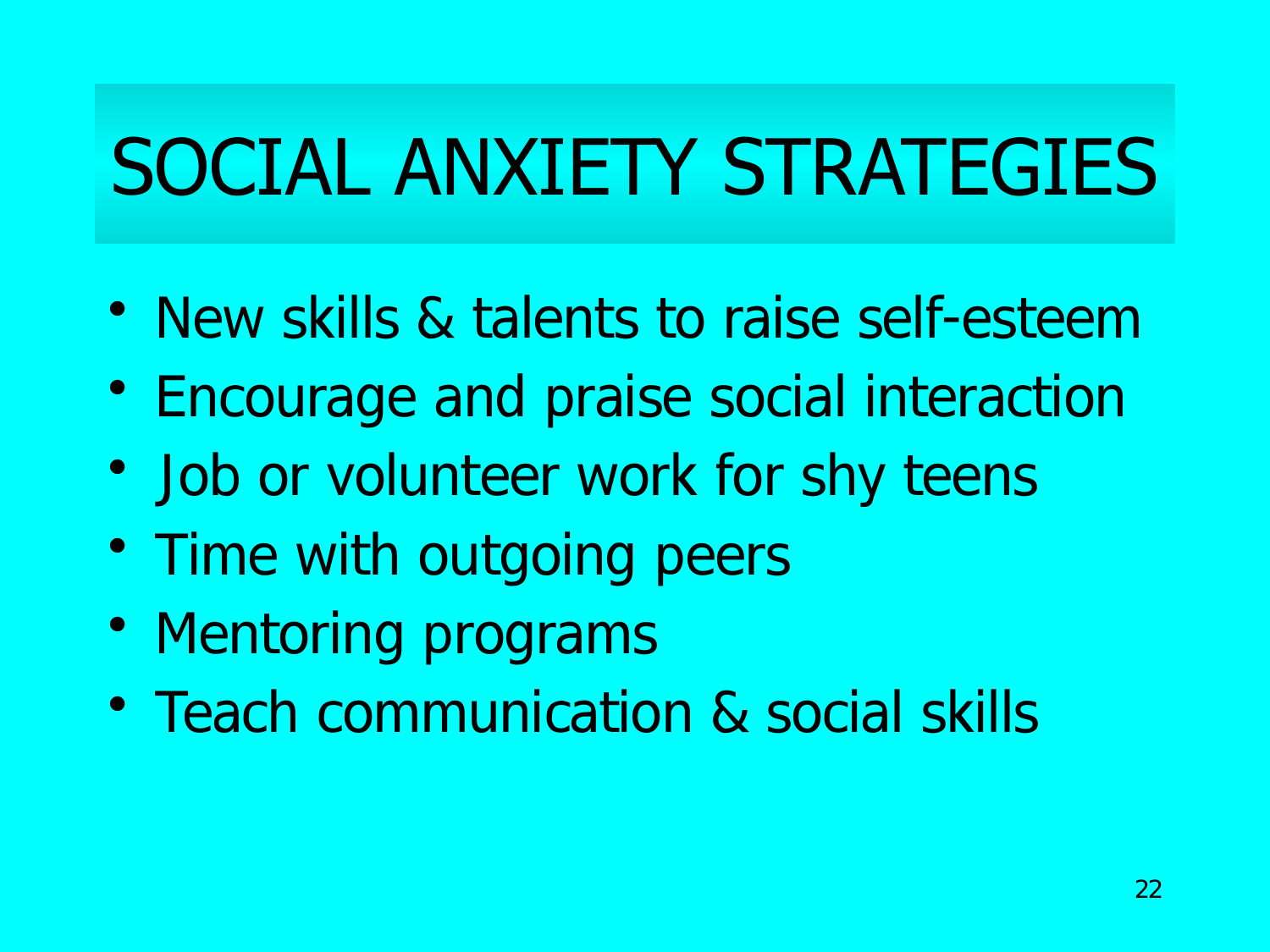

# SOCIAL ANXIETY STRATEGIES
New skills & talents to raise self-esteem
Encourage and praise social interaction
Job or volunteer work for shy teens
Time with outgoing peers
Mentoring programs
Teach communication & social skills
22